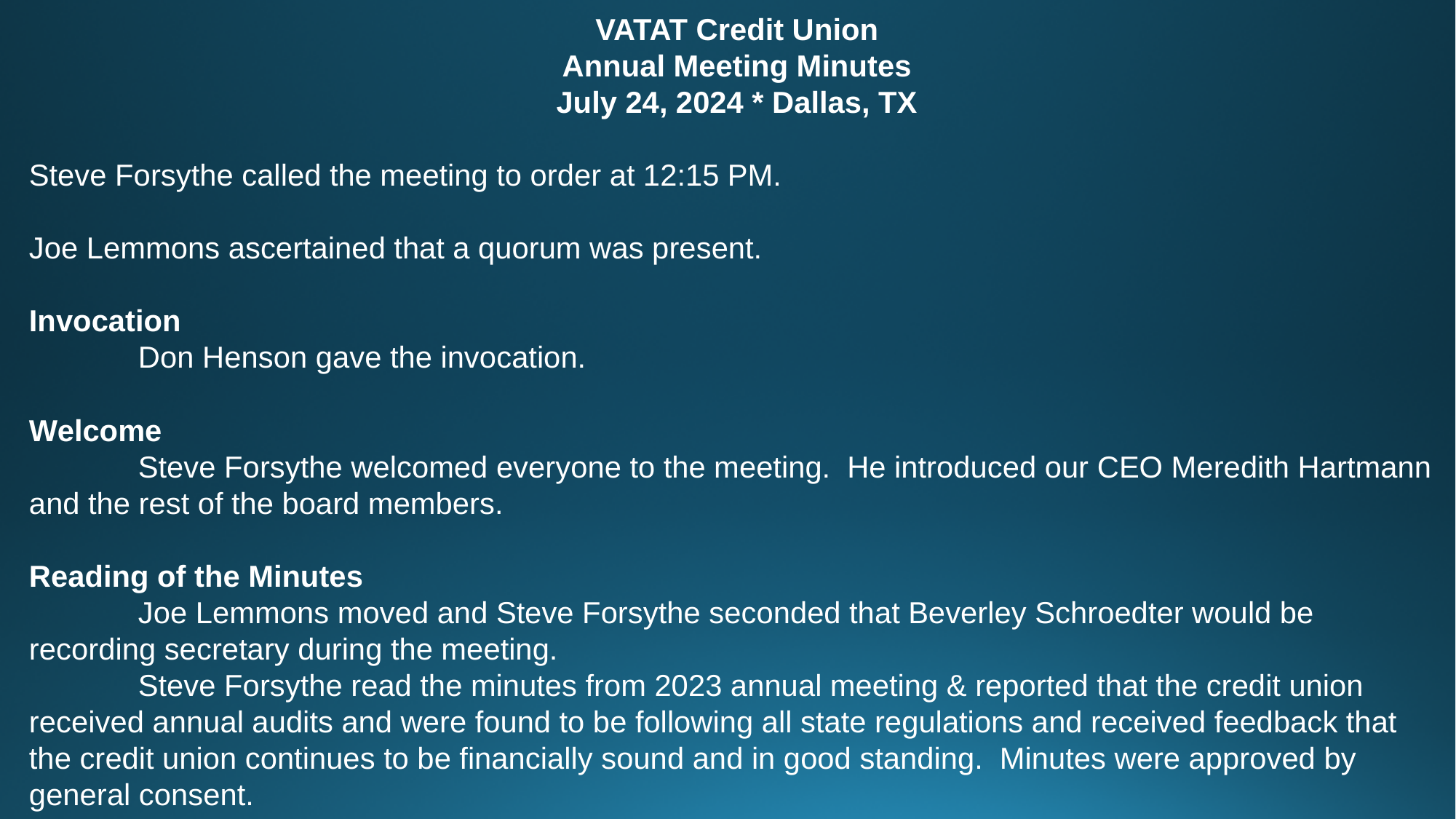

VATAT Credit Union
Annual Meeting Minutes
July 24, 2024 * Dallas, TX

Steve Forsythe called the meeting to order at 12:15 PM.

Joe Lemmons ascertained that a quorum was present.

Invocation
	Don Henson gave the invocation.

Welcome
	Steve Forsythe welcomed everyone to the meeting.  He introduced our CEO Meredith Hartmann and the rest of the board members.

Reading of the Minutes
	Joe Lemmons moved and Steve Forsythe seconded that Beverley Schroedter would be recording secretary during the meeting.
	Steve Forsythe read the minutes from 2023 annual meeting & reported that the credit union received annual audits and were found to be following all state regulations and received feedback that the credit union continues to be financially sound and in good standing.  Minutes were approved by general consent.